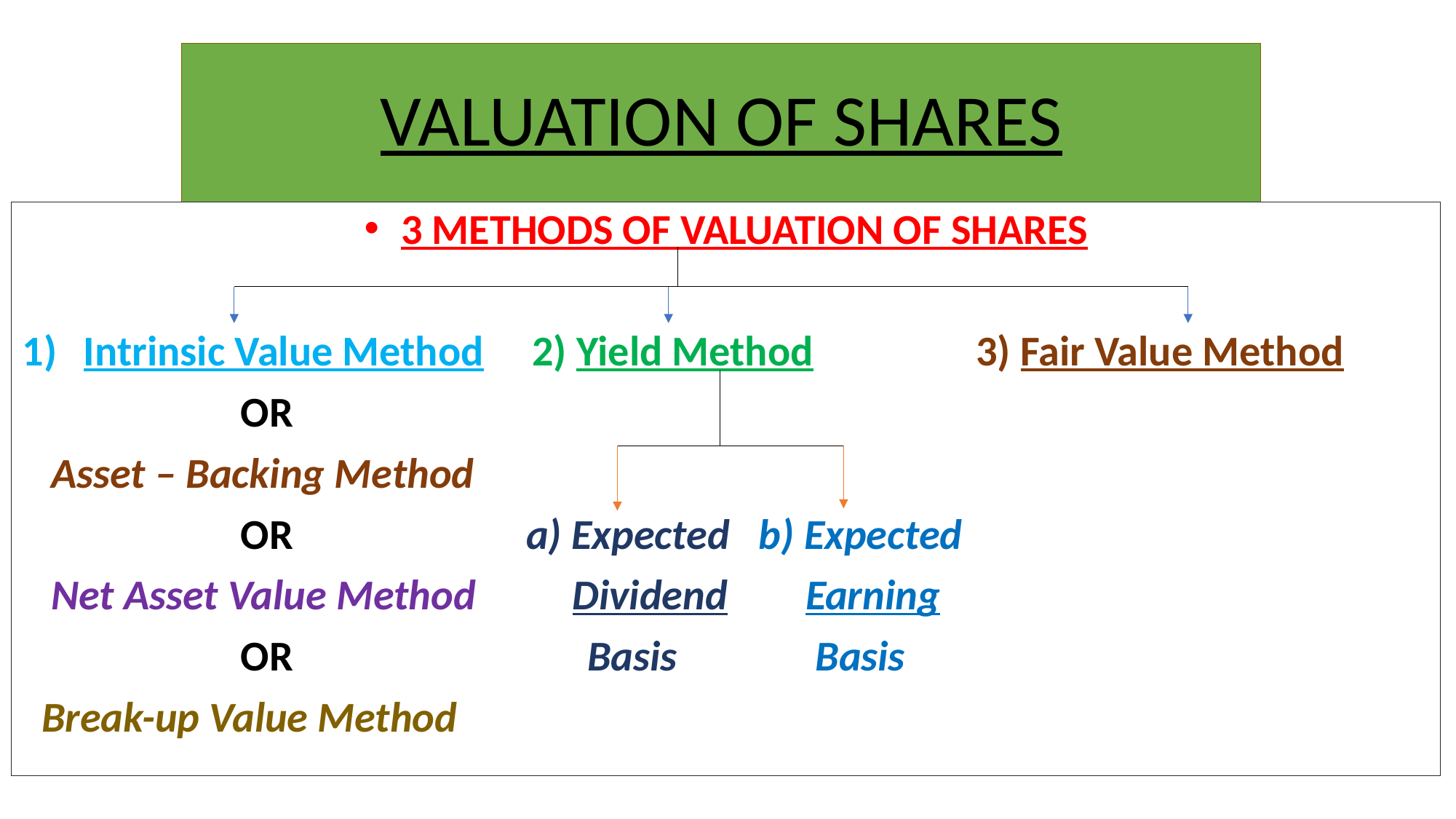

# VALUATION OF SHARES
 3 METHODS OF VALUATION OF SHARES

Intrinsic Value Method     2) Yield Method		  3) Fair Value Method
		OR
   Asset – Backing Method
		OR		       a) Expected   b) Expected
   Net Asset Value Method          Dividend 	  Earning
		OR			  Basis	   Basis
  Break-up Value Method